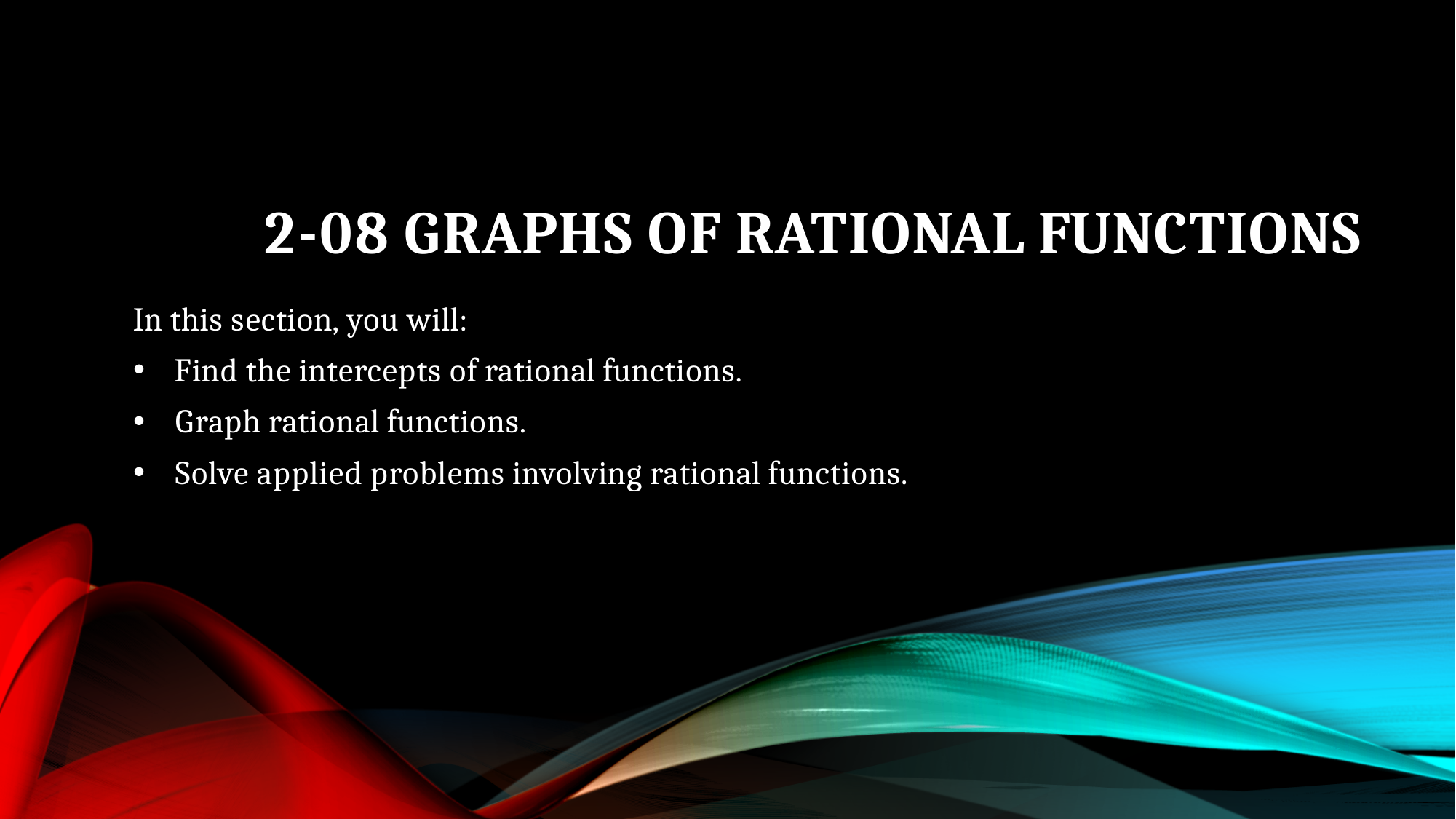

# 2-08 Graphs of Rational Functions
In this section, you will:
Find the intercepts of rational functions.
Graph rational functions.
Solve applied problems involving rational functions.